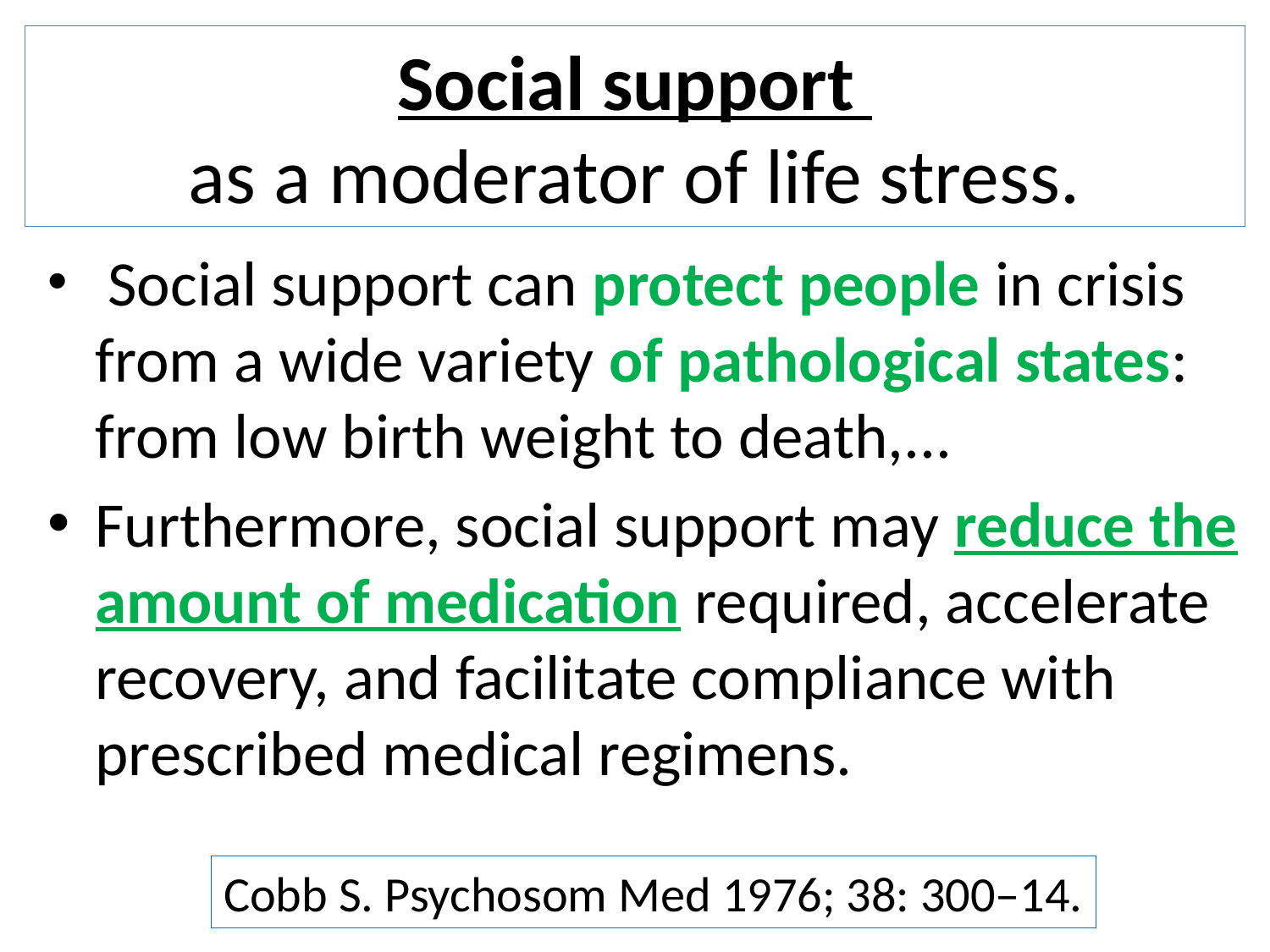

# Social support as a moderator of life stress.
 Social support can protect people in crisis from a wide variety of pathological states: from low birth weight to death,...
Furthermore, social support may reduce the amount of medication required, accelerate recovery, and facilitate compliance with prescribed medical regimens.
Cobb S. Psychosom Med 1976; 38: 300–14.